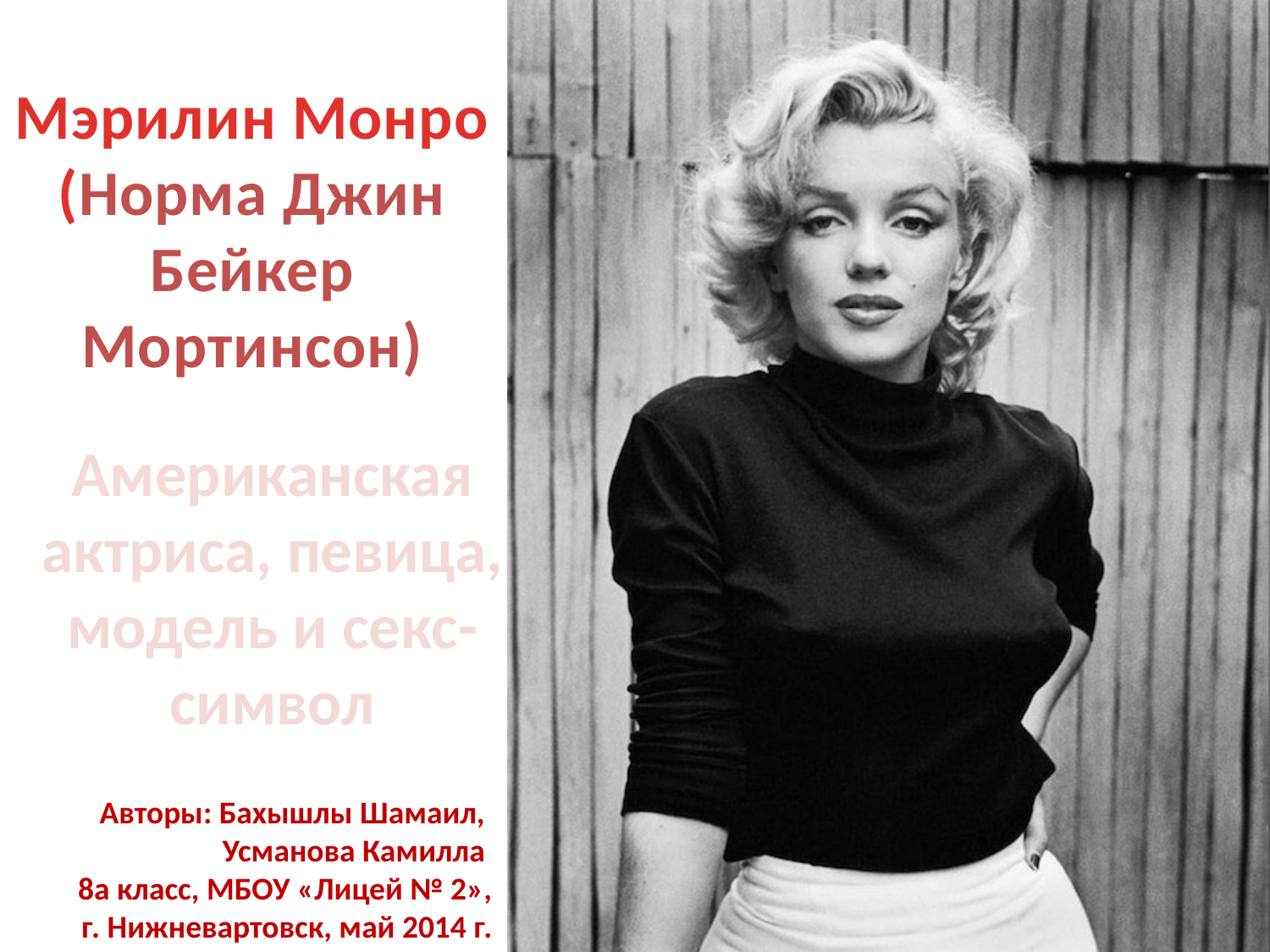

# Мэрилин Монро (Норма Джин Бейкер Мортинсон)
Американская актриса, певица, модель и секс-символ
Авторы: Бахышлы Шамаил,
Усманова Камилла
8а класс, МБОУ «Лицей № 2»,
г. Нижневартовск, май 2014 г.